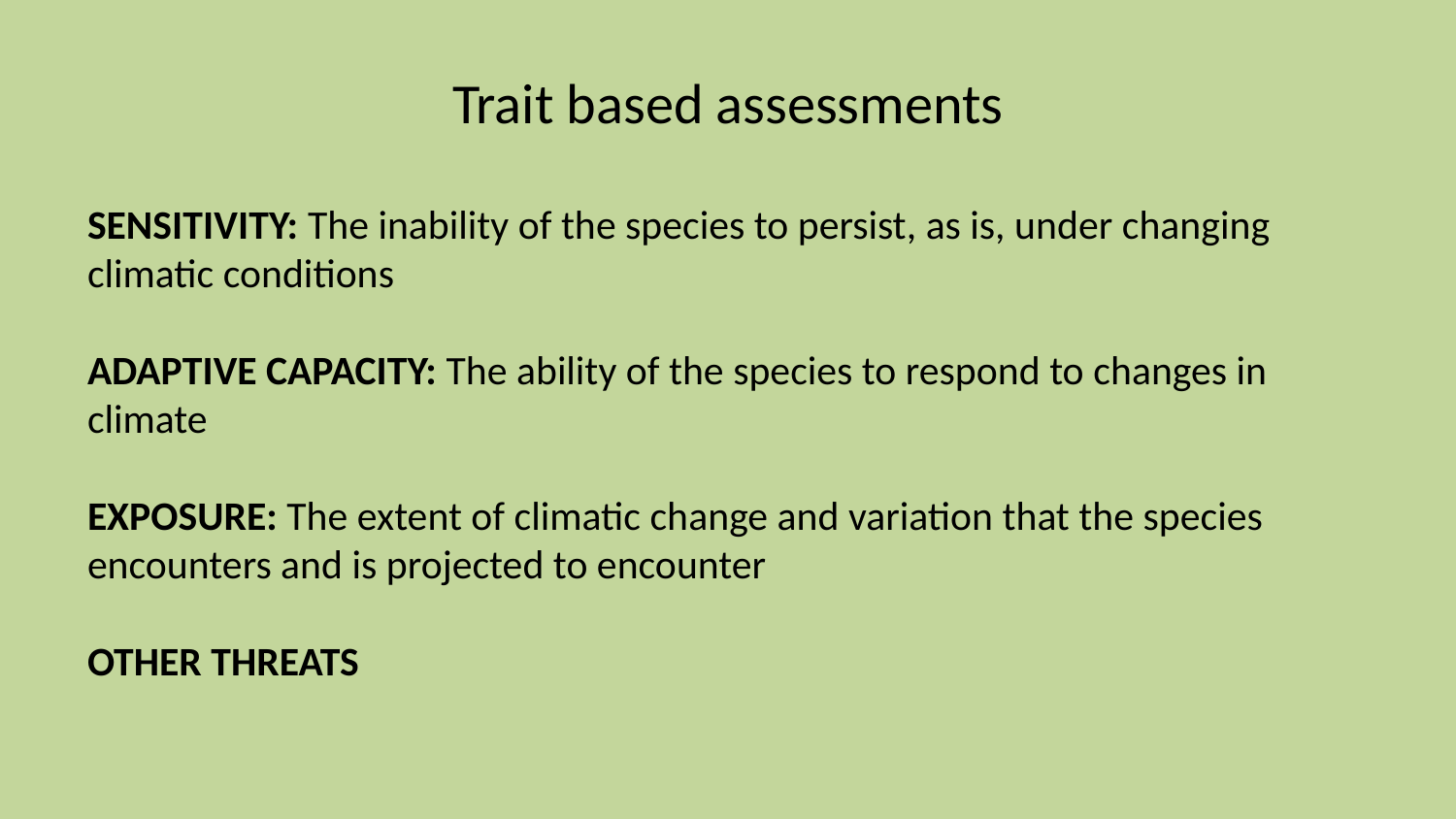

# Trait based assessments
SENSITIVITY: The inability of the species to persist, as is, under changing climatic conditions

ADAPTIVE CAPACITY: The ability of the species to respond to changes in climate

EXPOSURE: The extent of climatic change and variation that the species encounters and is projected to encounter

OTHER THREATS